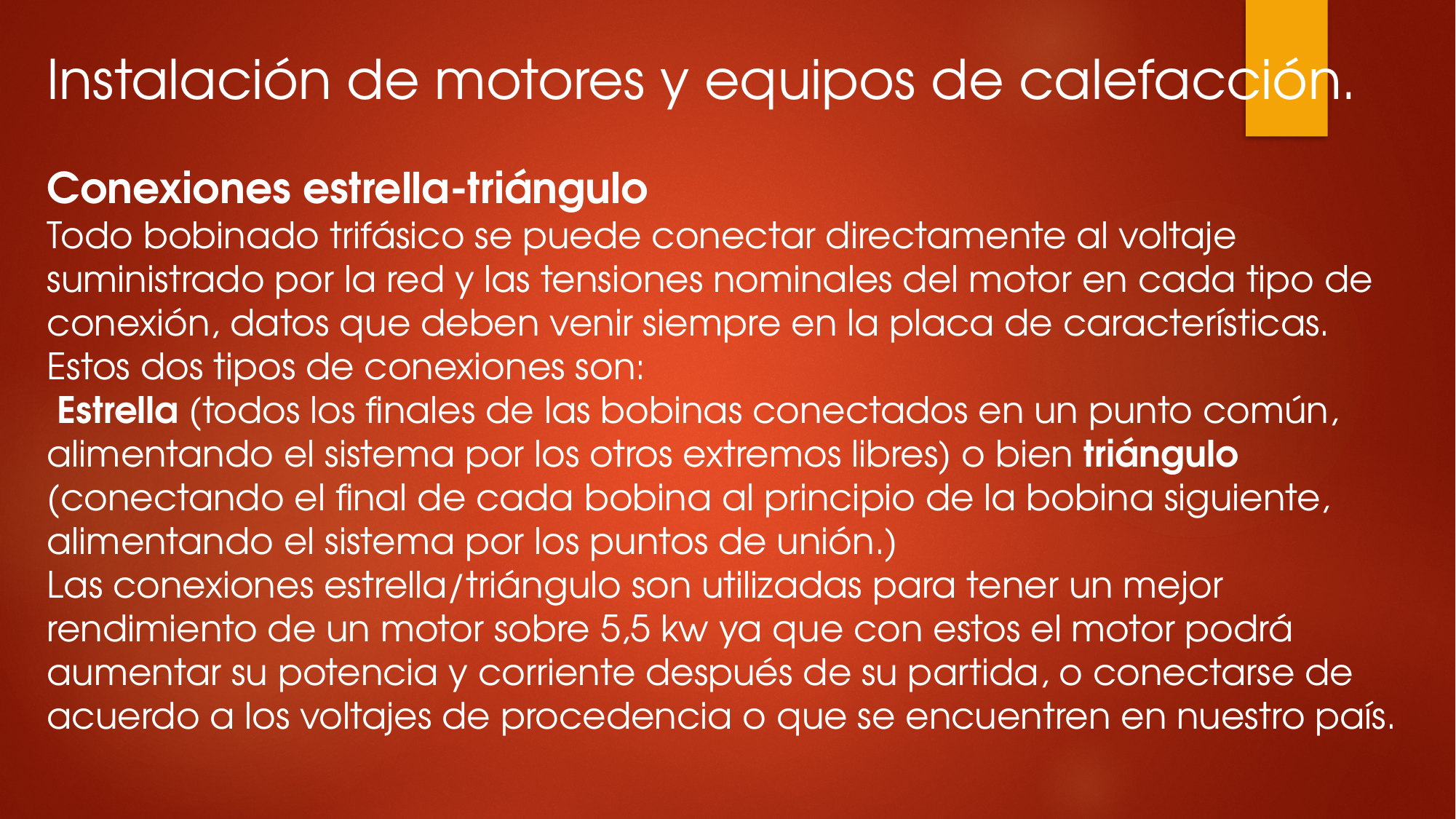

Instalación de motores y equipos de calefacción.
Conexiones estrella-triángulo
Todo bobinado trifásico se puede conectar directamente al voltaje suministrado por la red y las tensiones nominales del motor en cada tipo de conexión, datos que deben venir siempre en la placa de características. Estos dos tipos de conexiones son:
 Estrella (todos los finales de las bobinas conectados en un punto común, alimentando el sistema por los otros extremos libres) o bien triángulo (conectando el final de cada bobina al principio de la bobina siguiente, alimentando el sistema por los puntos de unión.)
Las conexiones estrella/triángulo son utilizadas para tener un mejor rendimiento de un motor sobre 5,5 kw ya que con estos el motor podrá aumentar su potencia y corriente después de su partida, o conectarse de acuerdo a los voltajes de procedencia o que se encuentren en nuestro país.